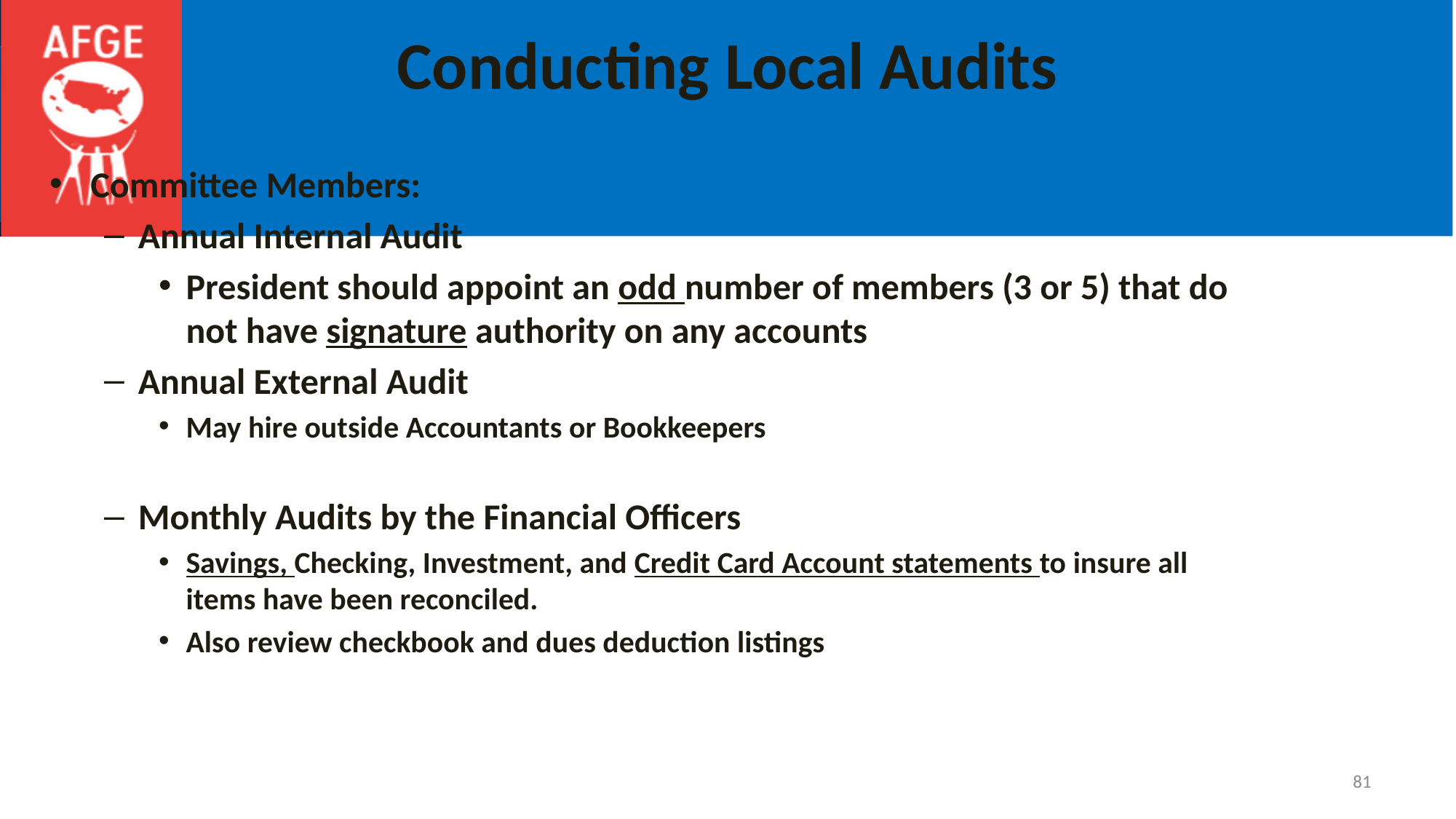

# Conducting Local Audits
Committee Members:
Annual Internal Audit
President should appoint an odd number of members (3 or 5) that do not have signature authority on any accounts
Annual External Audit
May hire outside Accountants or Bookkeepers

Monthly Audits by the Financial Officers
Savings, Checking, Investment, and Credit Card Account statements to insure all items have been reconciled.
Also review checkbook and dues deduction listings
81